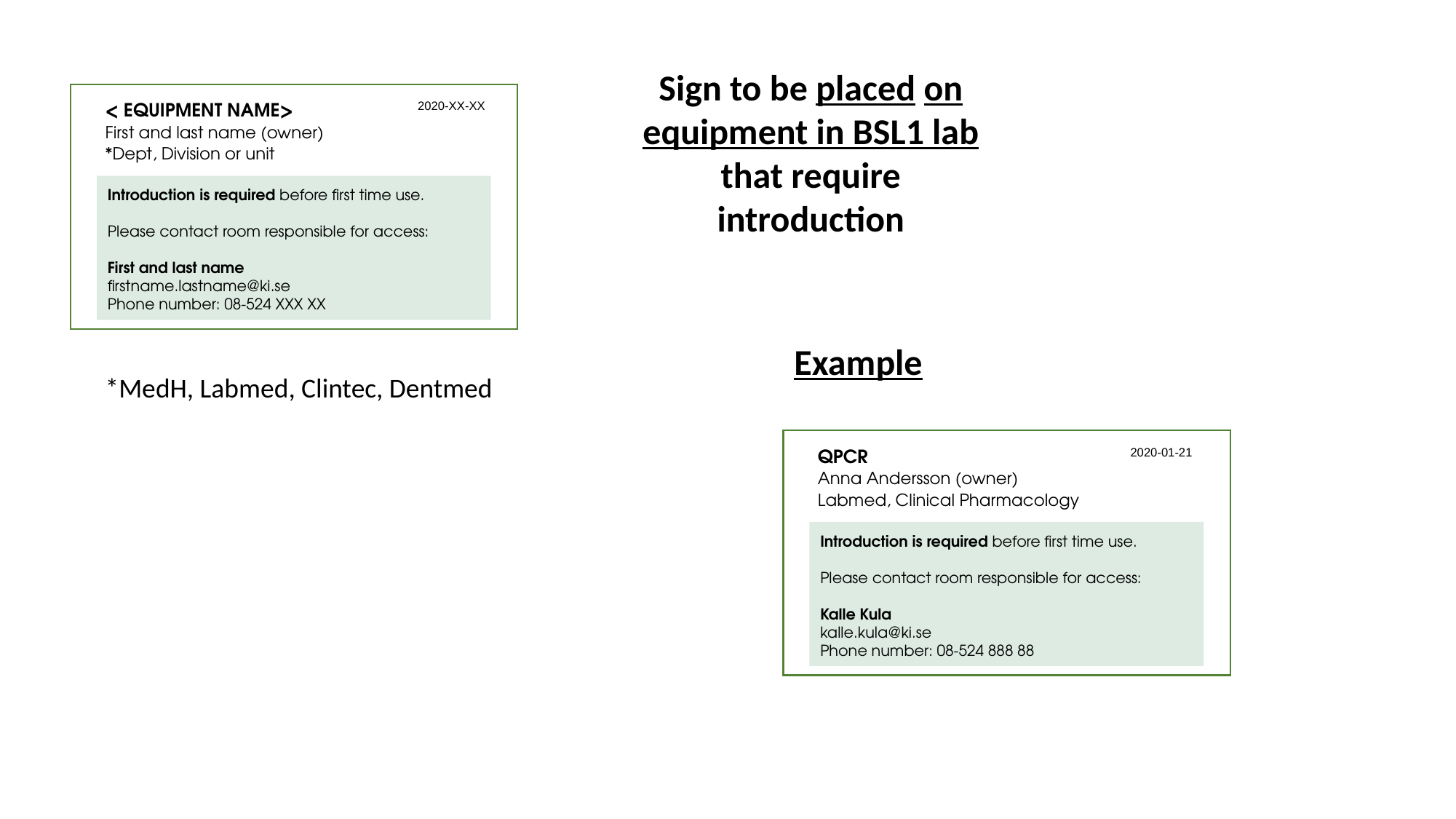

Sign to be placed on equipment in BSL1 lab that require introduction

2020-XX-XX
< EQUIPMENT NAME>
First and last name (owner)
*Dept, Division or unit

Introduction is required before first time use.
Please contact room responsible for access:
First and last name
firstname.lastname@ki.se
Phone number: 08-524 XXX XX
Example
*MedH, Labmed, Clintec, Dentmed

2020-01-21
QPCR
Anna Andersson (owner)
Labmed, Clinical Pharmacology

Introduction is required before first time use.
Please contact room responsible for access:
Kalle Kula
kalle.kula@ki.se
Phone number: 08-524 888 88